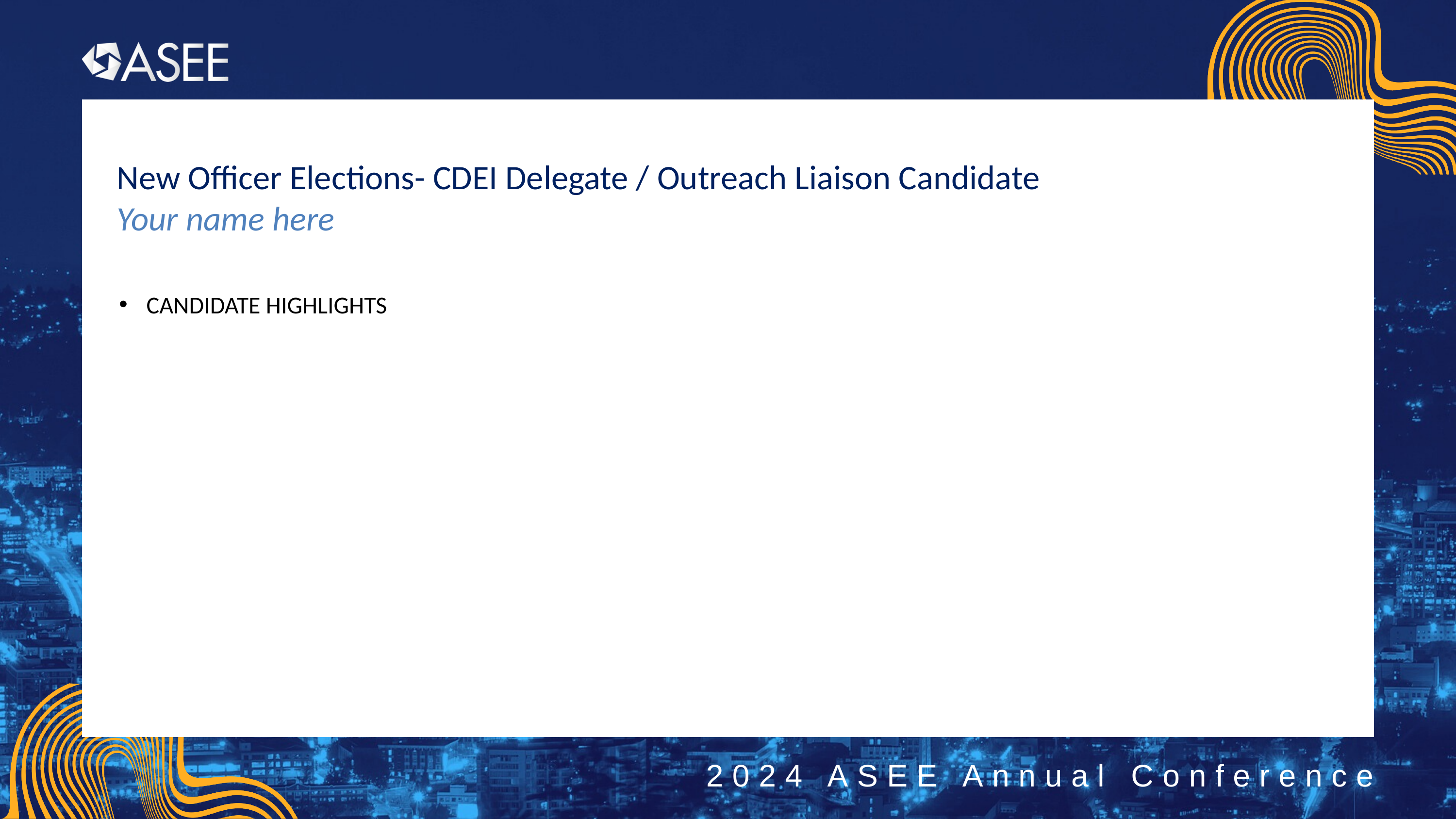

# New Officer Elections- CDEI Delegate / Outreach Liaison Candidate Your name here
CANDIDATE HIGHLIGHTS